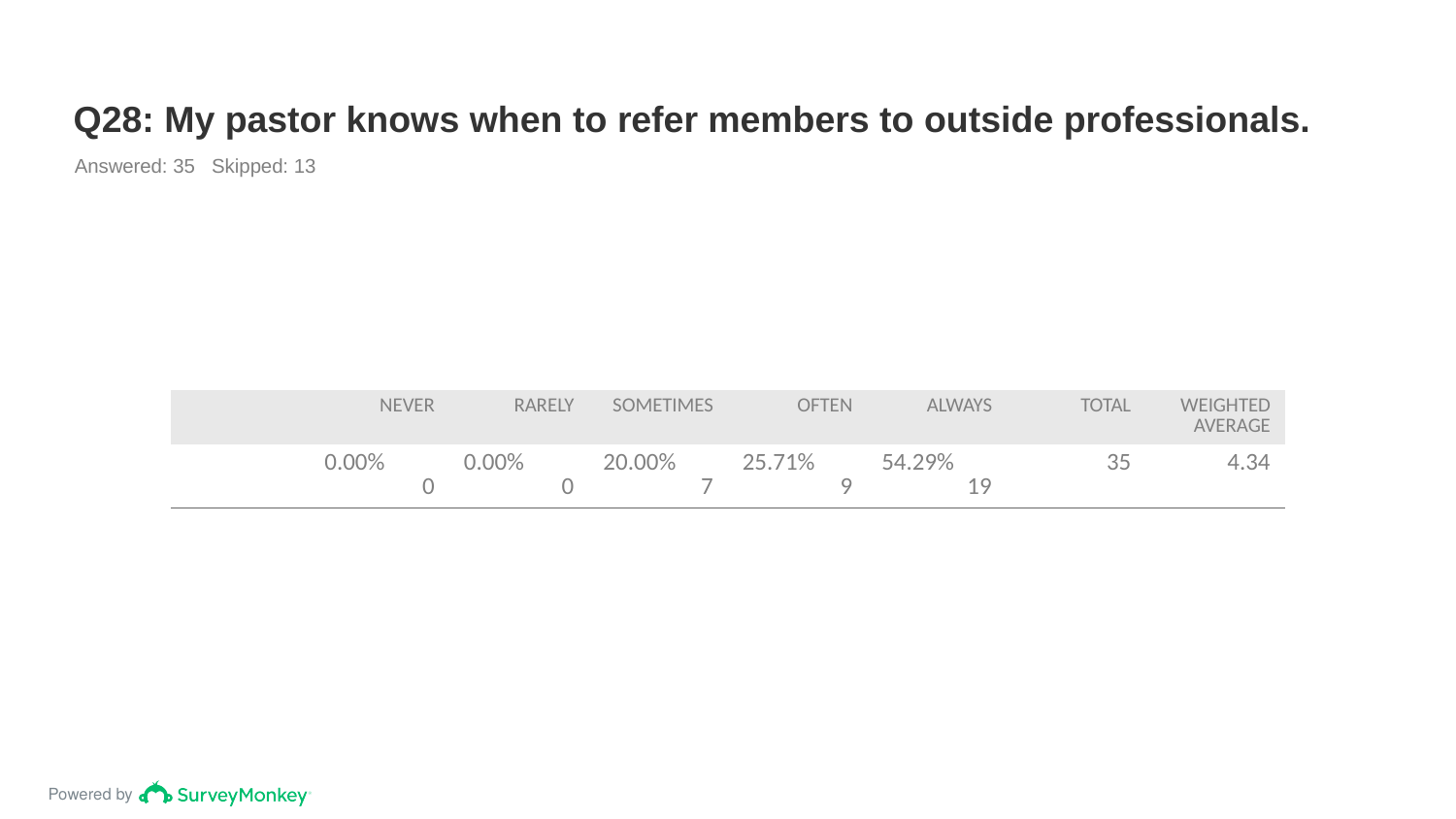

# Q28: My pastor knows when to refer members to outside professionals.
Answered: 35   Skipped: 13
|  | NEVER | RARELY | SOMETIMES | OFTEN | ALWAYS | TOTAL | WEIGHTED AVERAGE |
| --- | --- | --- | --- | --- | --- | --- | --- |
|  | 0.00% 0 | 0.00% 0 | 20.00% 7 | 25.71% 9 | 54.29% 19 | 35 | 4.34 |